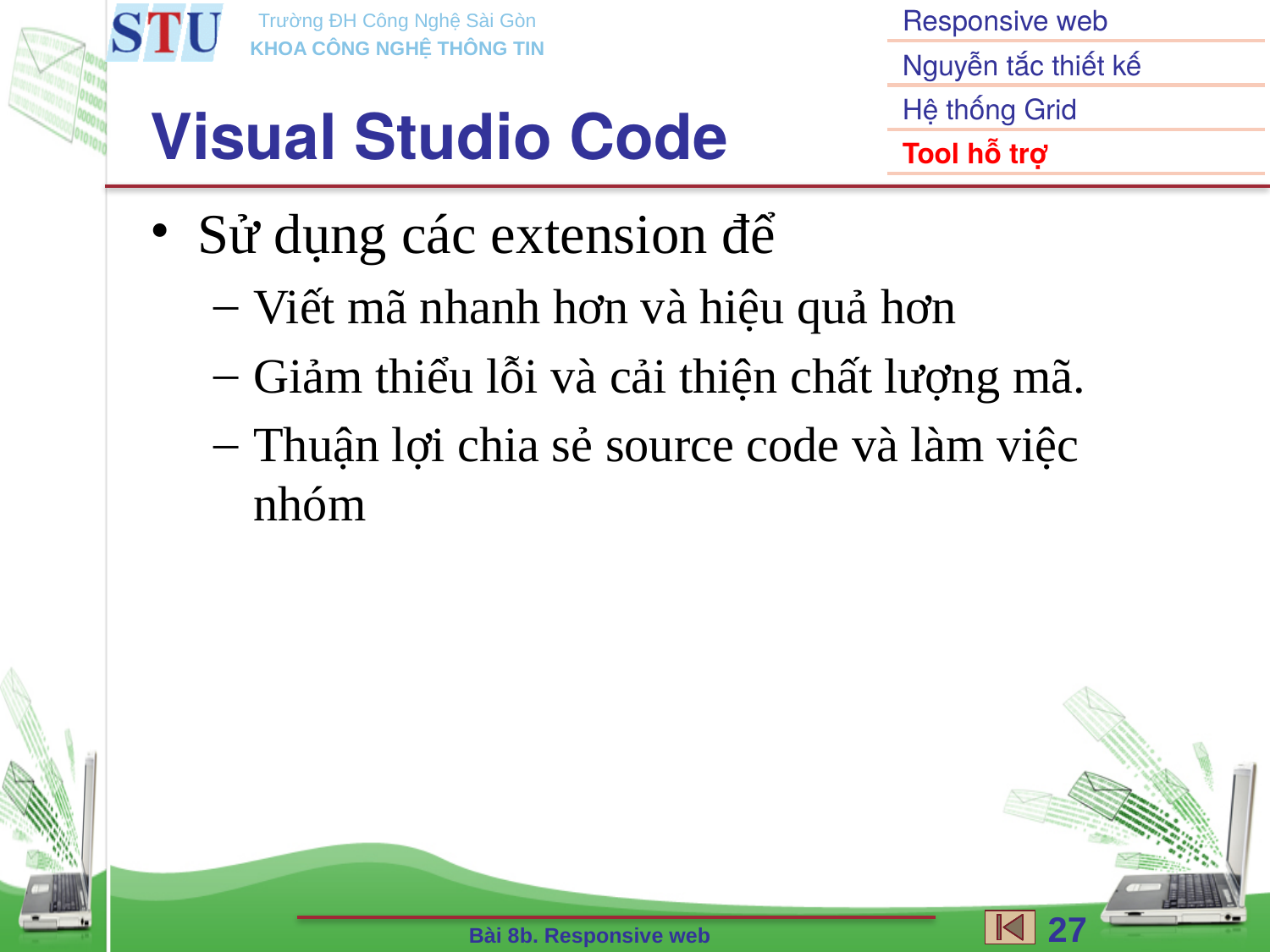

Responsive web

Nguyễn tắc thiết kế

Hệ thống Grid

Tool hỗ trợ
# Visual Studio Code
Sử dụng các extension để
Viết mã nhanh hơn và hiệu quả hơn
Giảm thiểu lỗi và cải thiện chất lượng mã.
Thuận lợi chia sẻ source code và làm việc nhóm

27
Bài 8b. Responsive web